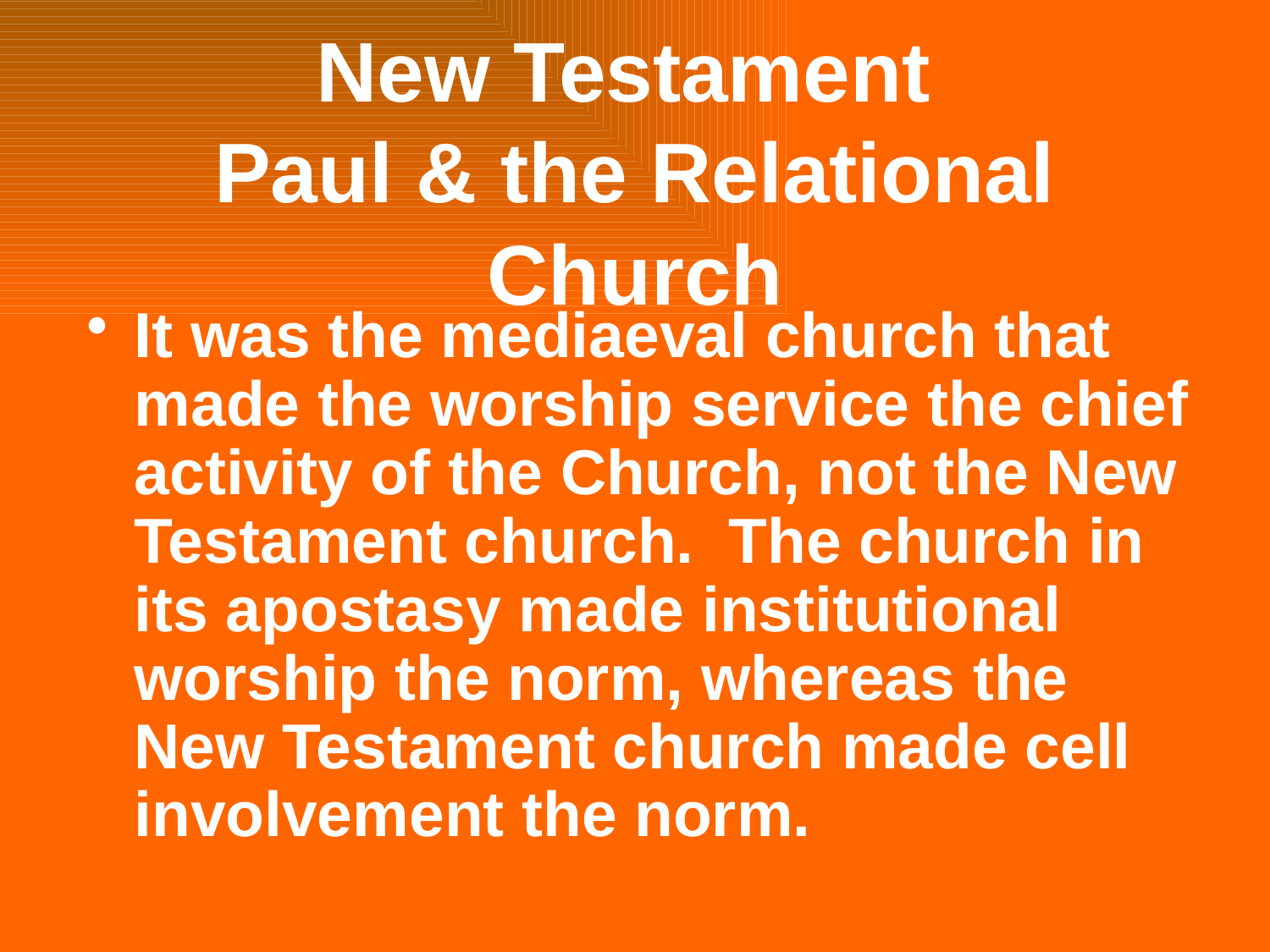

# New Testament Paul & the Relational Church
It was the mediaeval church that made the worship service the chief activity of the Church, not the New Testament church.  The church in its apostasy made institutional worship the norm, whereas the New Testament church made cell involvement the norm.